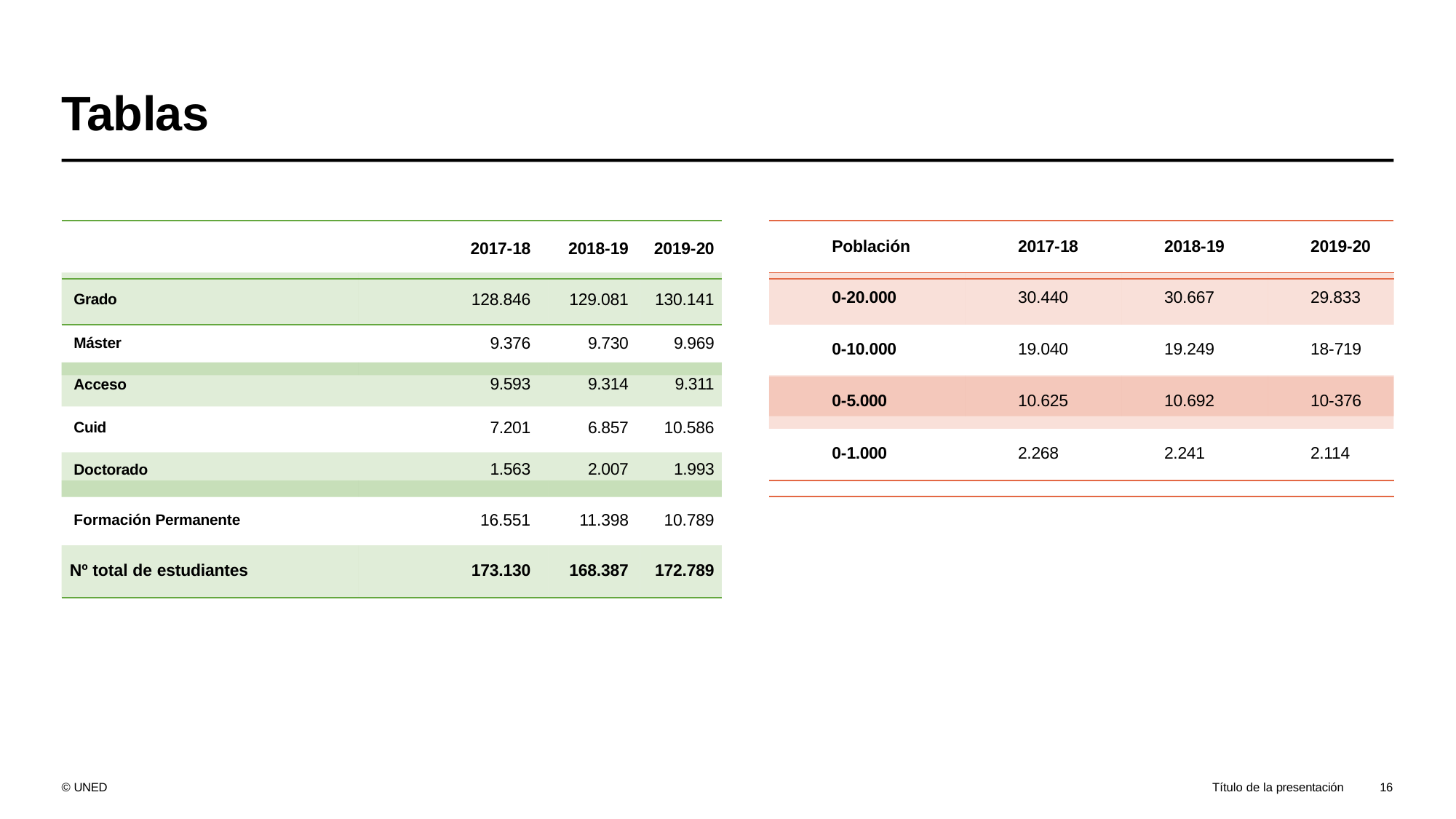

# Tablas

|  | 2017-18 | 2018-19 | 2019-20 |  | Población | 2017-18 | 2018-19 | 2019-20 |
| --- | --- | --- | --- | --- | --- | --- | --- | --- |
|  |  |  |  |  |  |  |  |  |
| Grado | 128.846 | 129.081 | 130.141 |  | 0-20.000 | 30.440 | 30.667 | 29.833 |
| Máster | 9.376 | 9.730 | 9.969 |  | 0-10.000 | 19.040 | 19.249 | 18-719 |
|  |  |  |  |  |  |  |  |  |
| Acceso | 9.593 | 9.314 | 9.311 |  | 0-5.000 | 10.625 | 10.692 | 10-376 |
| Cuid | 7.201 | 6.857 | 10.586 |  |  |  |  |  |
| Doctorado | 1.563 | 2.007 | 1.993 |  | 0-1.000 | 2.268 | 2.241 | 2.114 |
|  |  |  |  |  |  |  |  |  |
| Formación Permanente | 16.551 | 11.398 | 10.789 |  |  |  |  |  |
| Nº total de estudiantes | 173.130 | 168.387 | 172.789 |  |  |  |  |  |

© UNED
Título de la presentación
16